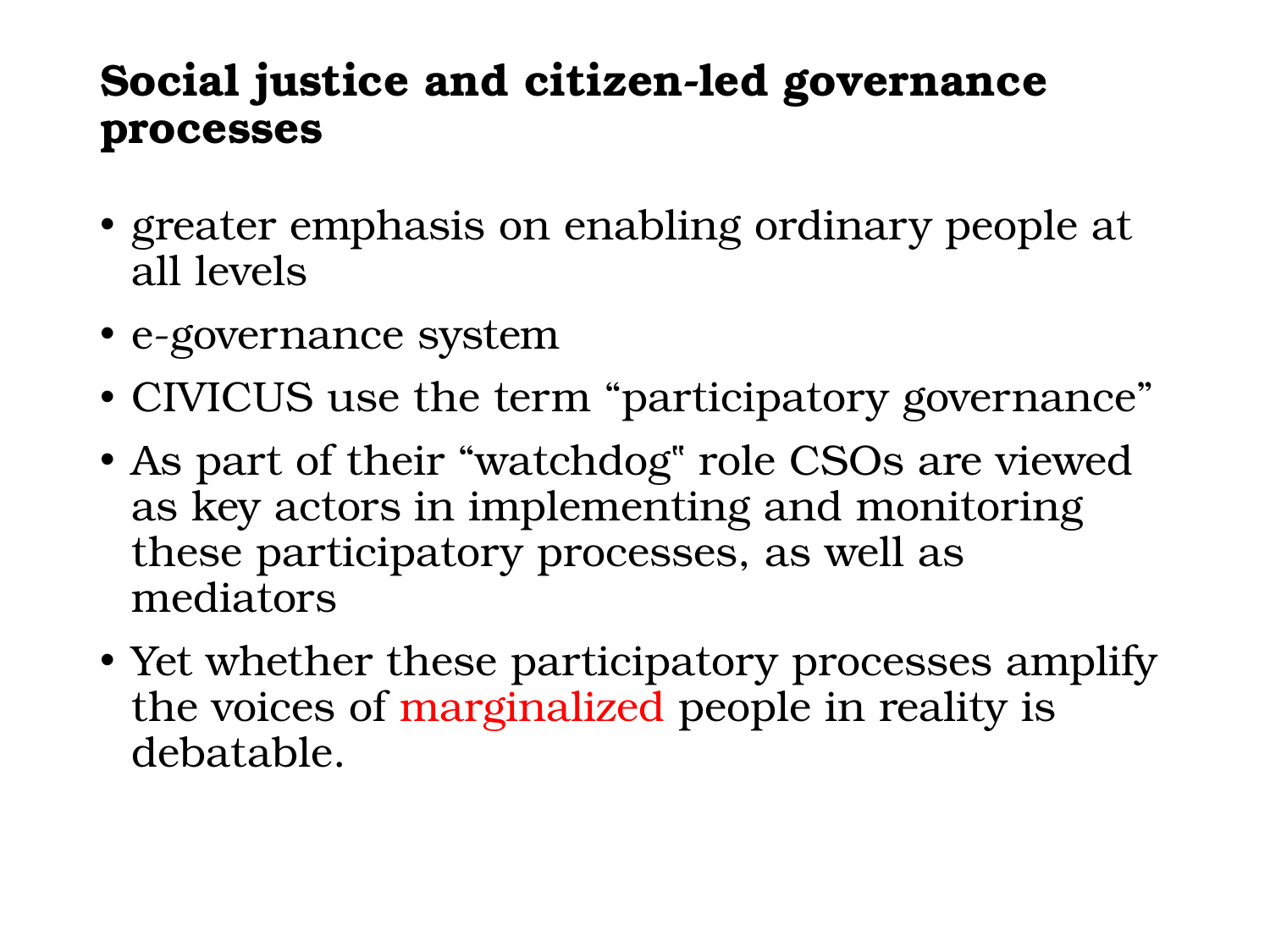

# Social justice and citizen-led governance processes
greater emphasis on enabling ordinary people at all levels
e-governance system
CIVICUS use the term “participatory governance”
As part of their “watchdog‟ role CSOs are viewed as key actors in implementing and monitoring these participatory processes, as well as mediators
Yet whether these participatory processes amplify the voices of marginalized people in reality is debatable.